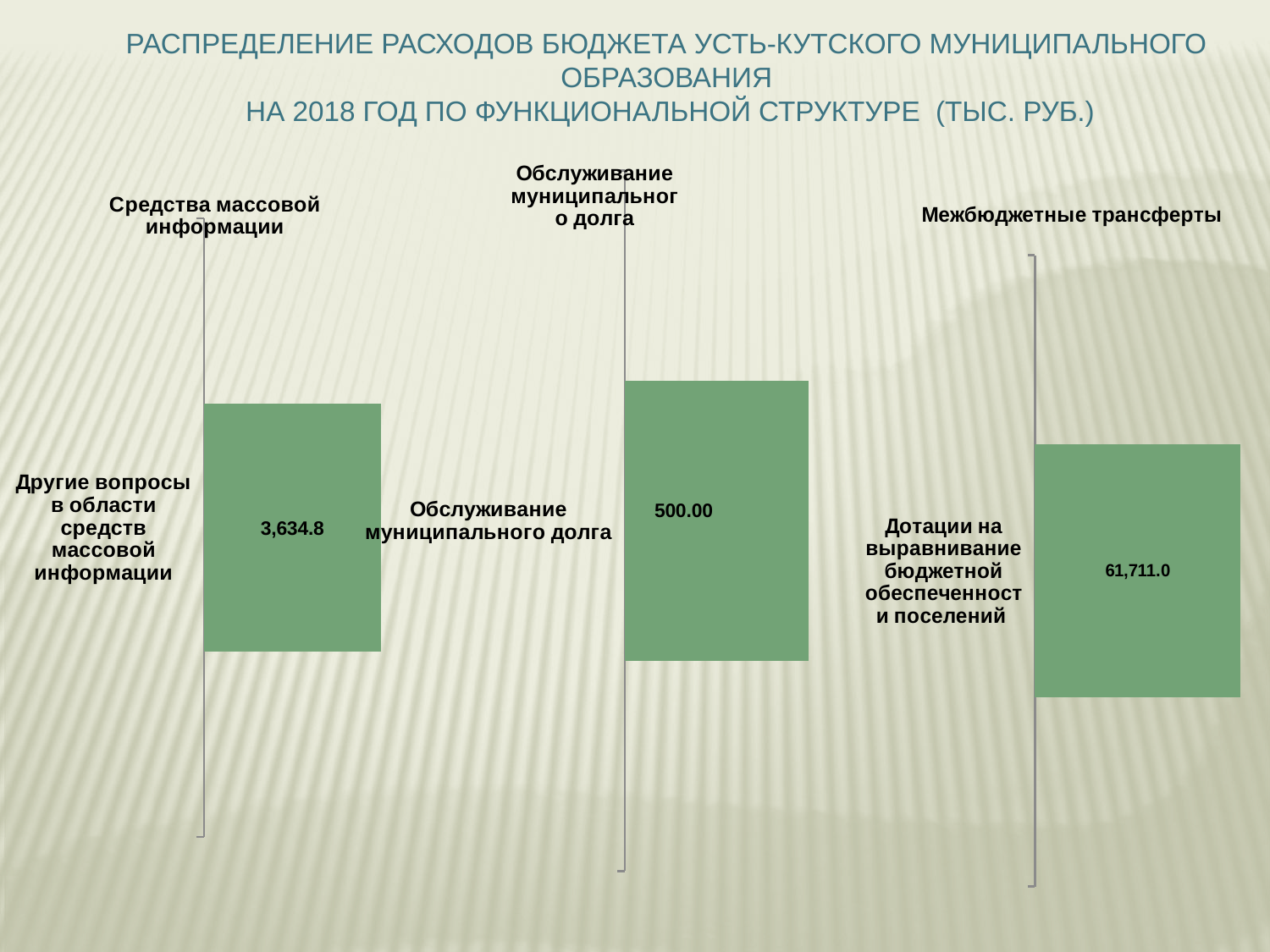

Распределение расходов бюджета усть-кутского муниципального образования
 на 2018 год по функциональной структуре  (тыс. руб.)

### Chart

| Category | Обслуживание муниципального долга |
|---|---|
| Обслуживание муниципального долга | 500.0 |

### Chart:

| Category | Средства массовой информации |
|---|---|
| Другие вопросы в области средств массовой информации | 3634.8 |

### Chart:

| Category | Межбюджетные трансферты |
|---|---|
| Дотации на выравнивание бюджетной обеспеченности поселений  | 61711.0 |